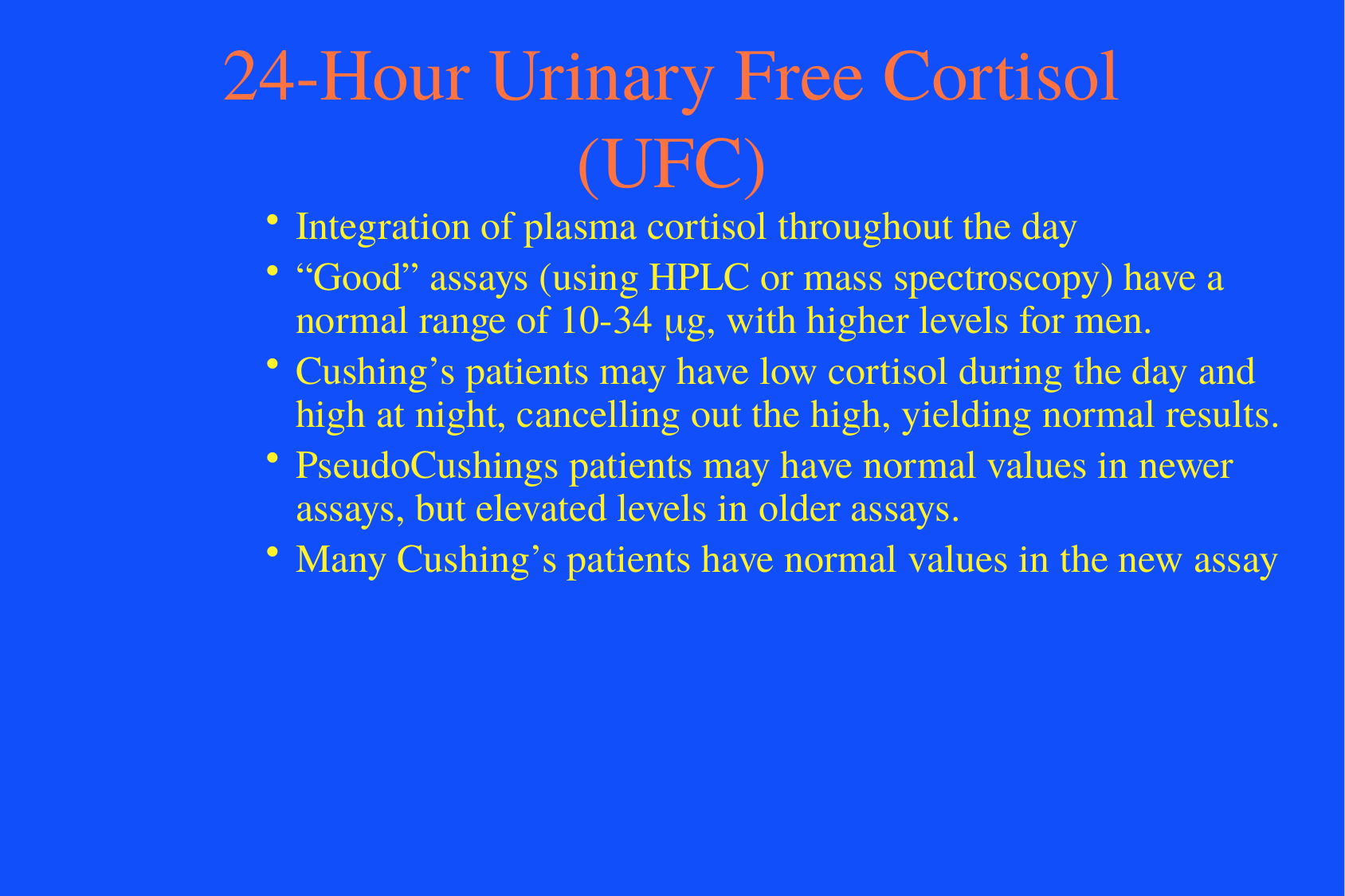

# 24-Hour Urinary Free Cortisol (UFC)
Integration of plasma cortisol throughout the day
“Good” assays (using HPLC or mass spectroscopy) have a normal range of 10-34 μg, with higher levels for men.
Cushing’s patients may have low cortisol during the day and high at night, cancelling out the high, yielding normal results.
PseudoCushings patients may have normal values in newer assays, but elevated levels in older assays.
Many Cushing’s patients have normal values in the new assay